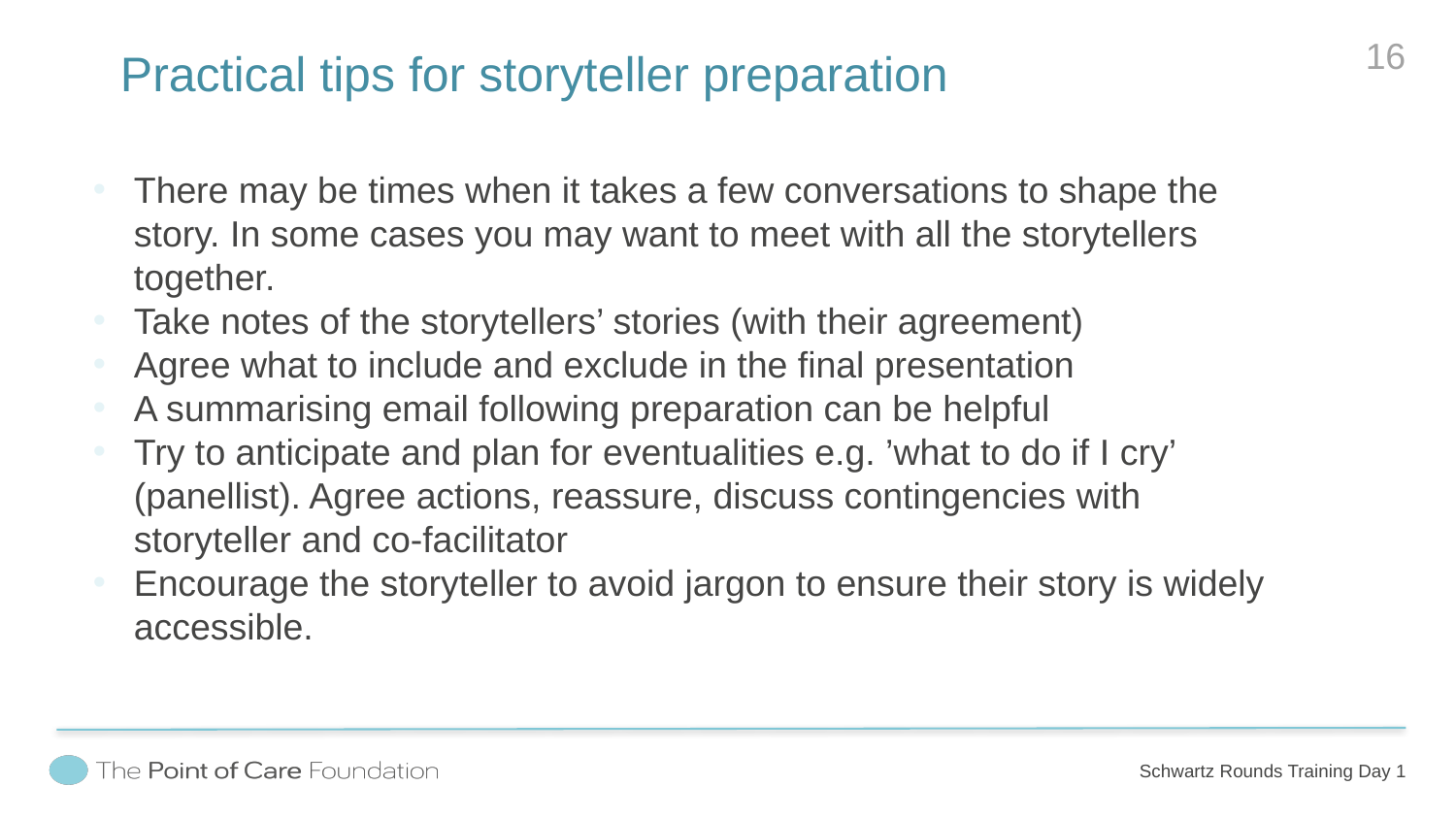

16
# Practical tips for storyteller preparation
There may be times when it takes a few conversations to shape the story. In some cases you may want to meet with all the storytellers together.
Take notes of the storytellers’ stories (with their agreement)
Agree what to include and exclude in the final presentation
A summarising email following preparation can be helpful
Try to anticipate and plan for eventualities e.g. ’what to do if I cry’ (panellist). Agree actions, reassure, discuss contingencies with storyteller and co-facilitator
Encourage the storyteller to avoid jargon to ensure their story is widely accessible.
Schwartz Rounds Training Day 1